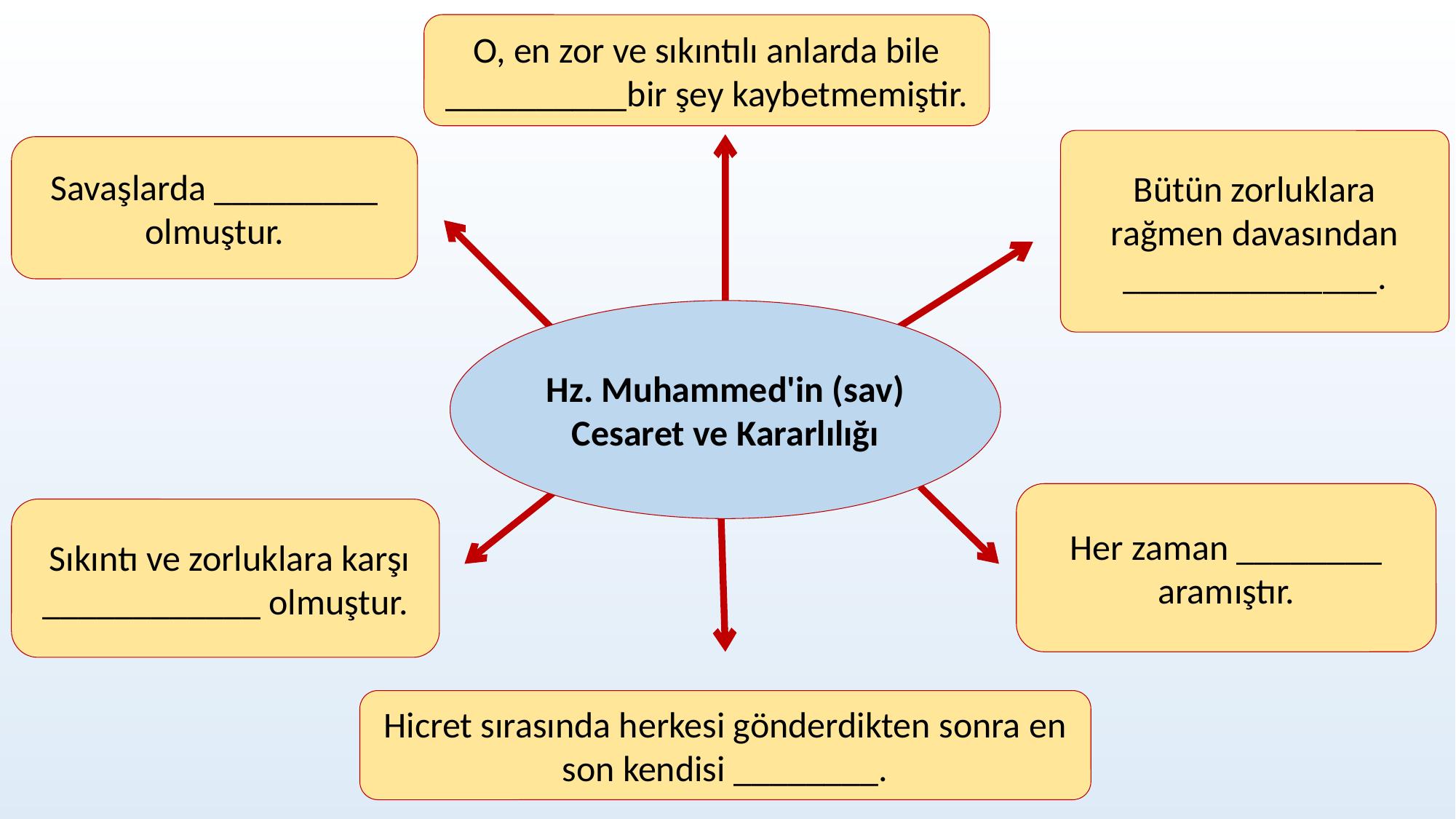

O, en zor ve sıkıntılı anlarda bile __________bir şey kaybetmemiştir.
Bütün zorluklara rağmen davasından ______________.
Savaşlarda _________ olmuştur.
Hz. Muhammed'in (sav) Cesaret ve Kararlılığı
Her zaman ________ aramıştır.
 Sıkıntı ve zorluklara karşı ____________ olmuştur.
Hicret sırasında herkesi gönderdikten sonra en son kendisi ________.